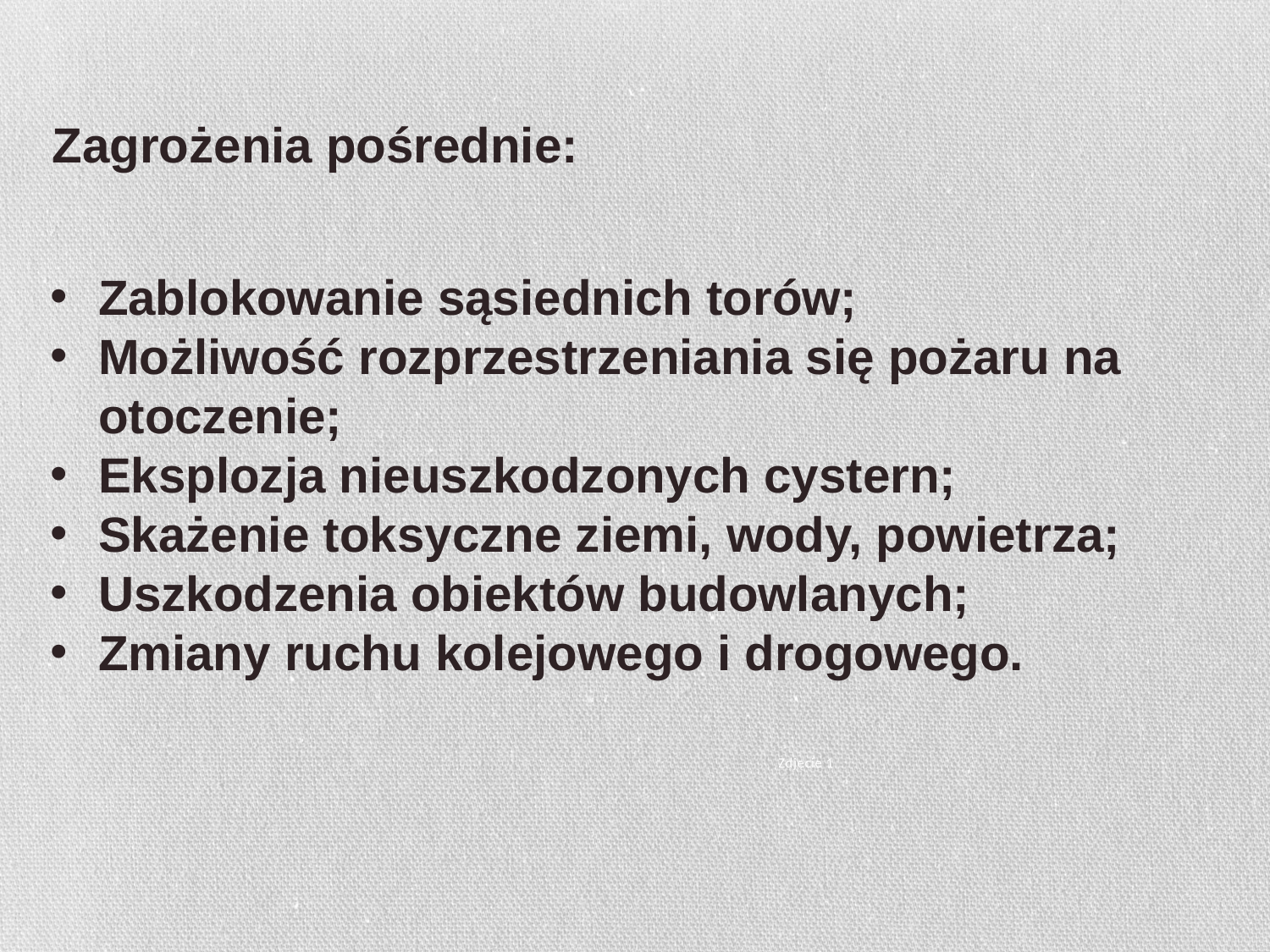

#
Zagrożenia pośrednie:

Zablokowanie sąsiednich torów;
Możliwość rozprzestrzeniania się pożaru na otoczenie;
Eksplozja nieuszkodzonych cystern;
Skażenie toksyczne ziemi, wody, powietrza;
Uszkodzenia obiektów budowlanych;
Zmiany ruchu kolejowego i drogowego.

Zdjęcie 1